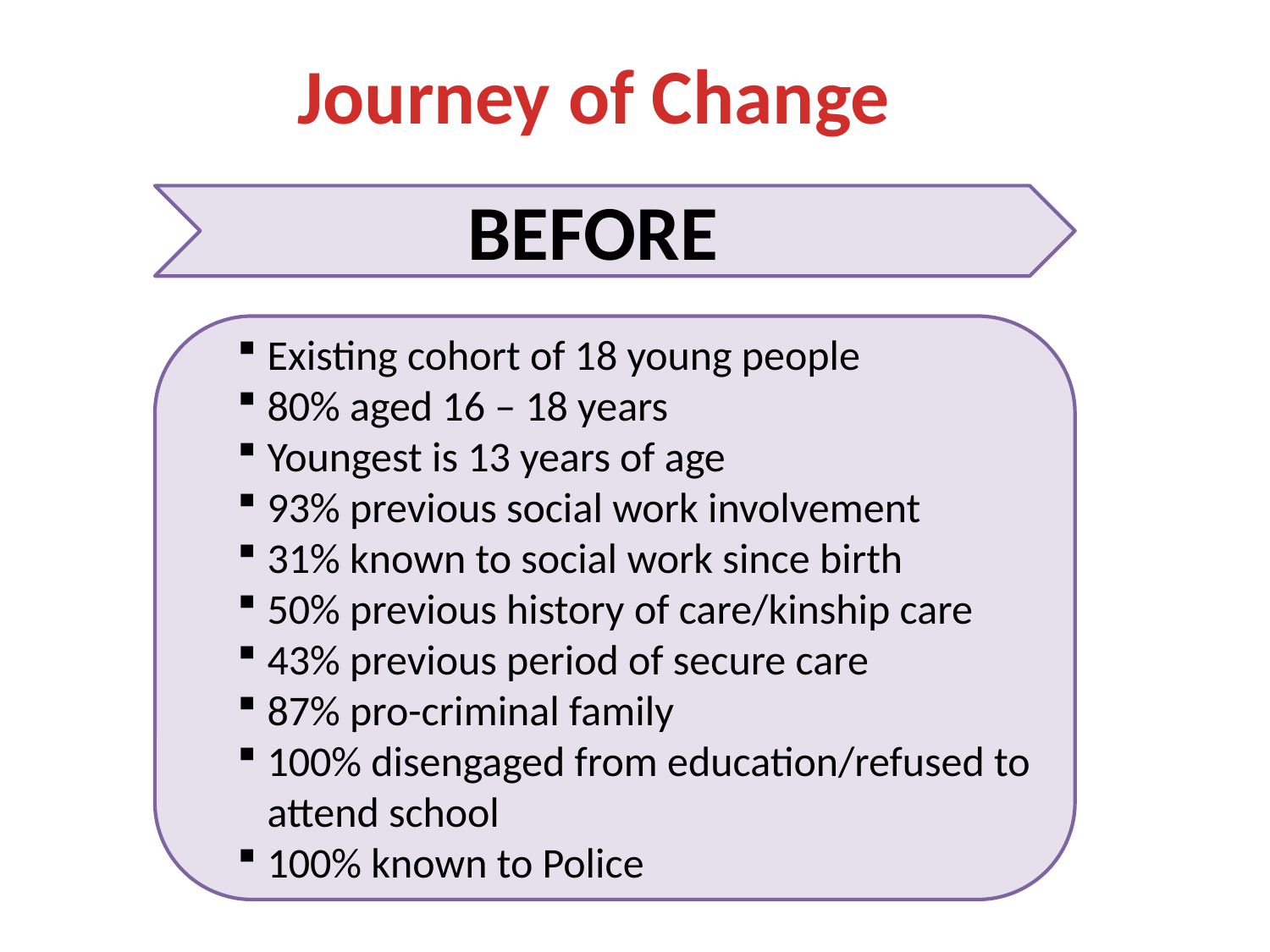

Journey of Change
BEFORE

Existing cohort of 18 young people
80% aged 16 – 18 years
Youngest is 13 years of age
93% previous social work involvement
31% known to social work since birth
50% previous history of care/kinship care
43% previous period of secure care
87% pro-criminal family
100% disengaged from education/refused to attend school
100% known to Police